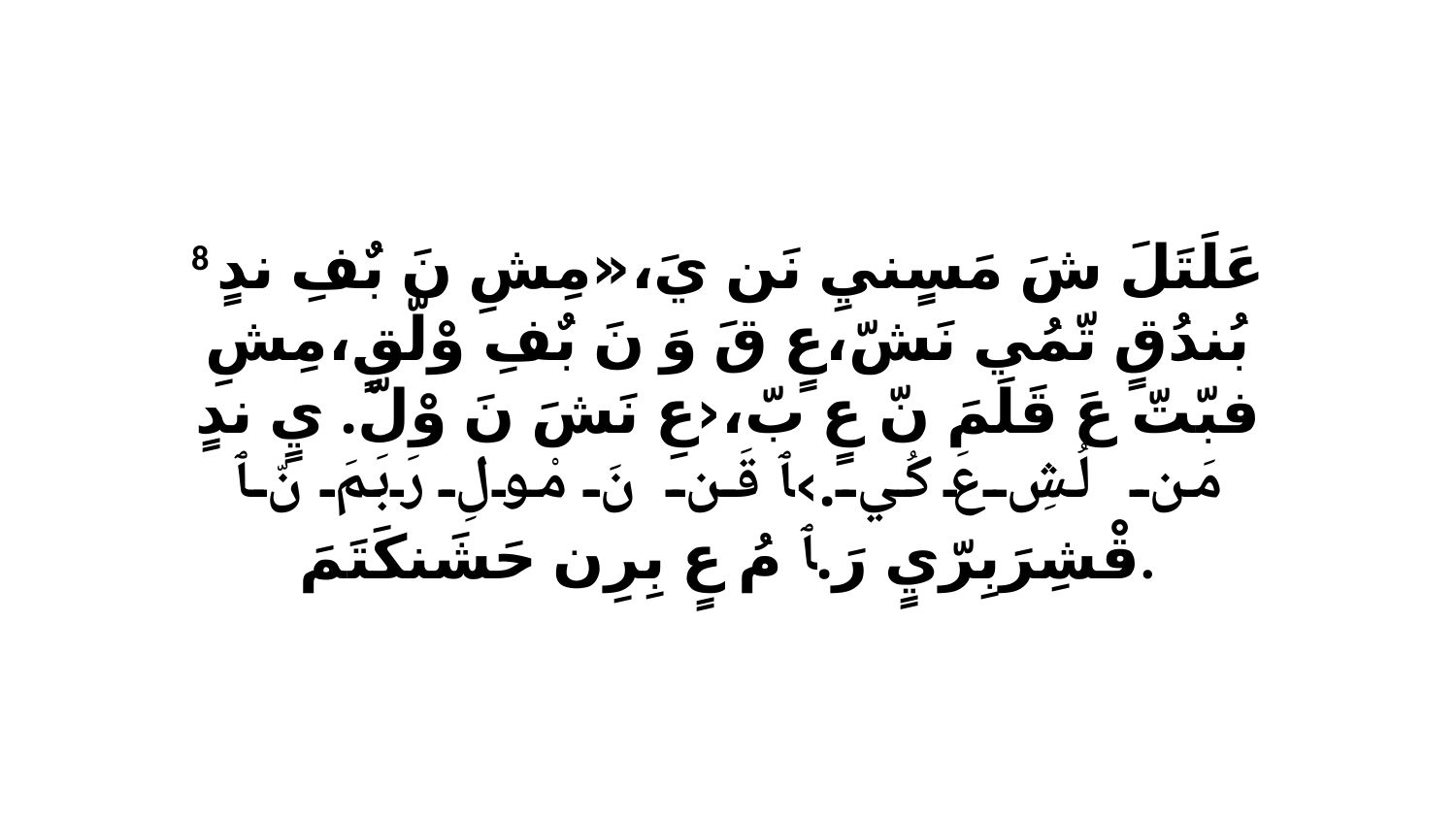

8 عَلَتَلَ شَ مَسٍنيِ نَن يَ،«مِشِ نَ بٌفِ ندٍ بُندُقٍ تّمُي نَشّ،عٍ قَ وَ نَ بٌفِ وْلّقٍ،مِشِ فبّتّ عَ قَلَمَ نّ عٍ بّ،‹عِ نَشَ نَ وْلّ. يٍ ندٍ مَن لُشِ عَ كُي.›ﭑ قَن نَ مْولِ رَبَمَ نّ ﭑ قْشِرَبِرّيٍ رَ.ﭑ مُ عٍ بِرِن حَشَنكَتَمَ.